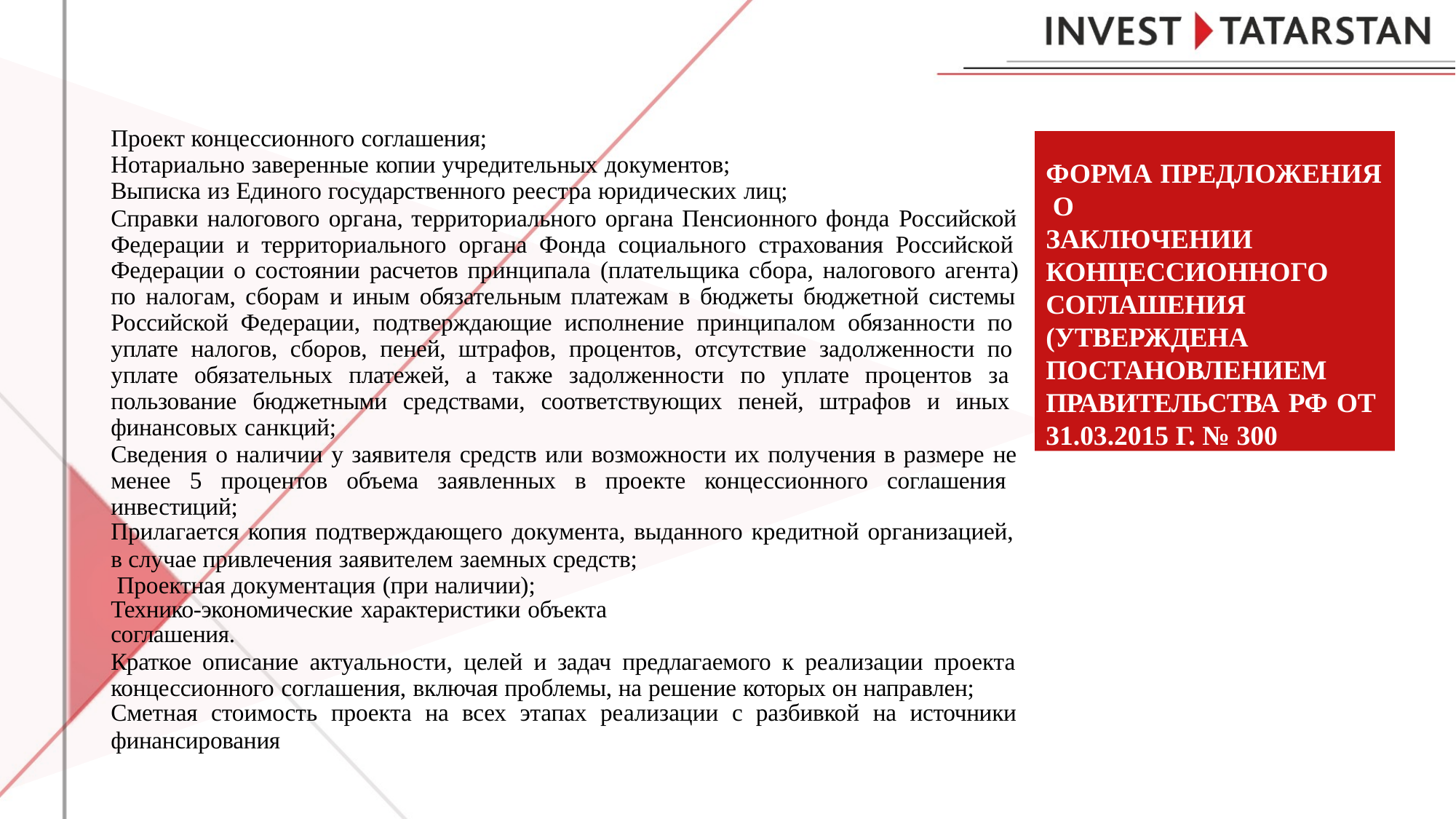

Проект концессионного соглашения;
Нотариально заверенные копии учредительных документов;
Выписка из Единого государственного реестра юридических лиц;
Справки налогового органа, территориального органа Пенсионного фонда Российской  Федерации и территориального органа Фонда социального страхования Российской  Федерации о состоянии расчетов принципала (плательщика сбора, налогового агента)  по налогам, сборам и иным обязательным платежам в бюджеты бюджетной системы  Российской Федерации, подтверждающие исполнение принципалом обязанности по  уплате налогов, сборов, пеней, штрафов, процентов, отсутствие задолженности по  уплате обязательных платежей, а также задолженности по уплате процентов за  пользование бюджетными средствами, соответствующих пеней, штрафов и иных  финансовых санкций;
Сведения о наличии у заявителя средств или возможности их получения в размере не  менее 5 процентов объема заявленных в проекте концессионного соглашения  инвестиций;
Прилагается копия подтверждающего документа, выданного кредитной организацией,
в случае привлечения заявителем заемных средств;  Проектная документация (при наличии);
Технико-экономические характеристики объекта соглашения.
Краткое описание актуальности, целей и задач предлагаемого к реализации проекта  концессионного соглашения, включая проблемы, на решение которых он направлен;
Сметная стоимость проекта на всех этапах реализации с разбивкой на источники
финансирования
ФОРМА ПРЕДЛОЖЕНИЯ  О	ЗАКЛЮЧЕНИИ  КОНЦЕССИОННОГО  СОГЛАШЕНИЯ
(УТВЕРЖДЕНА
ПОСТАНОВЛЕНИЕМ
ПРАВИТЕЛЬСТВА РФ ОТ  31.03.2015 Г. № 300